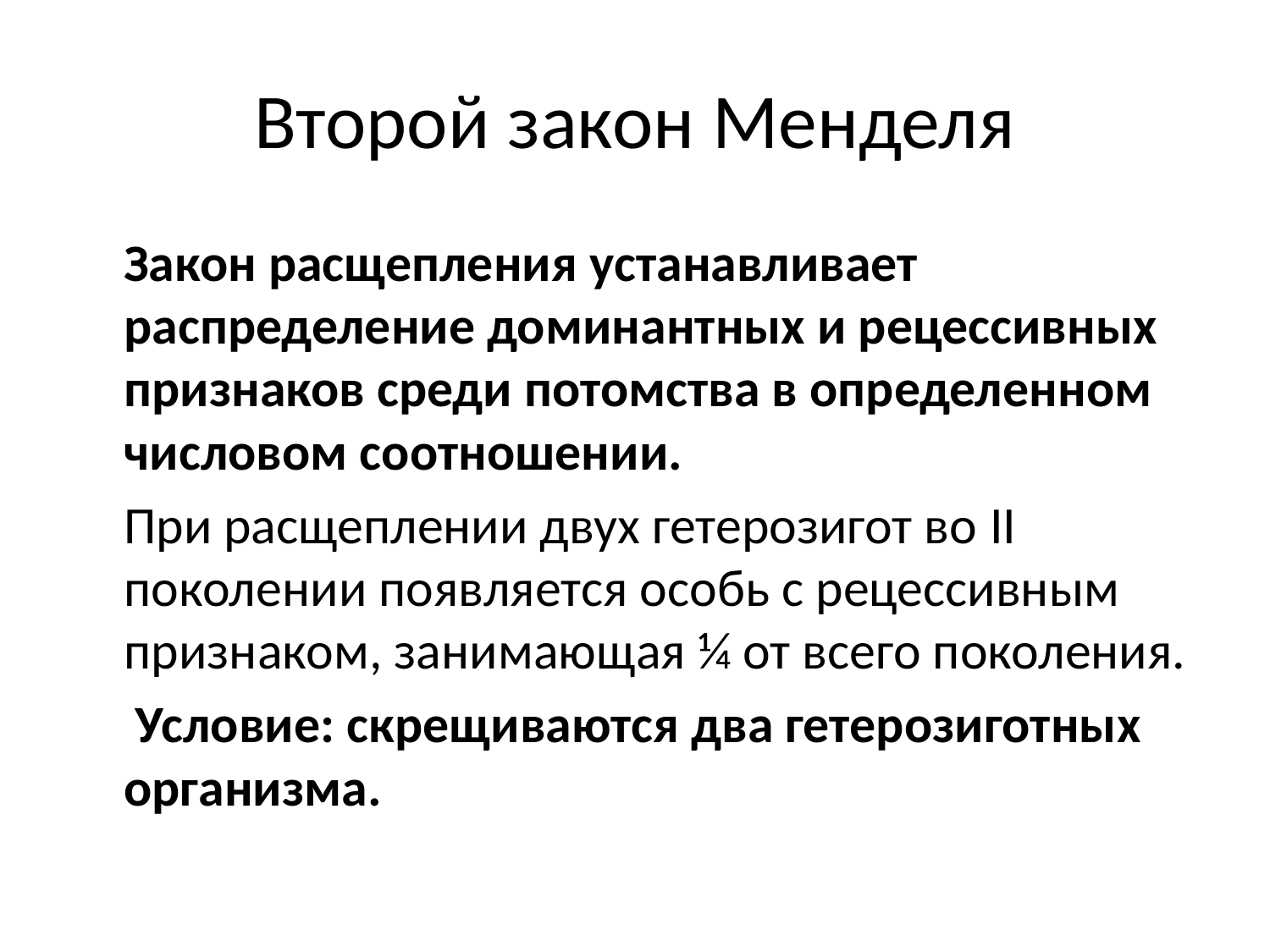

# Второй закон Менделя
    Закон расщепления устанавливает распределе­ние доминантных и рецессивных признаков среди потомства в определенном числовом соотношении.
    При расщеплении двух гетерозигот во II поколении появляется особь с рецессивным признаком, занимающая ¼ от всего поколения.
     Условие: скрещиваются два гетерозиготных организма.